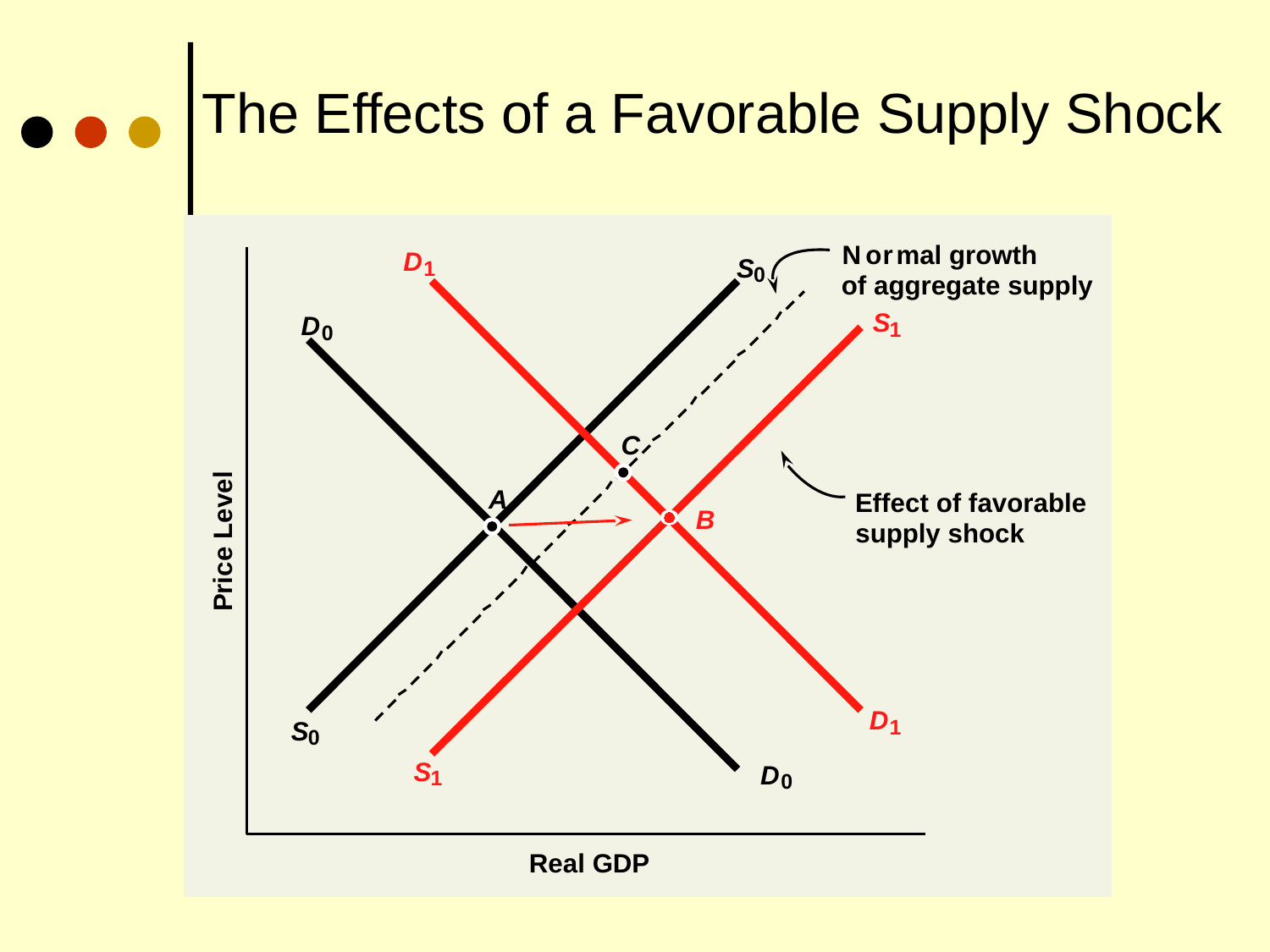

# The Effects of a Favorable Supply Shock

N
o
r
mal growth
of aggregate supply

D
1

D
1

S
0

S
0

S
1

S
1
D
0

D
0
C

Effect of favorable
supply shock
A

B

Price Level

Real GDP